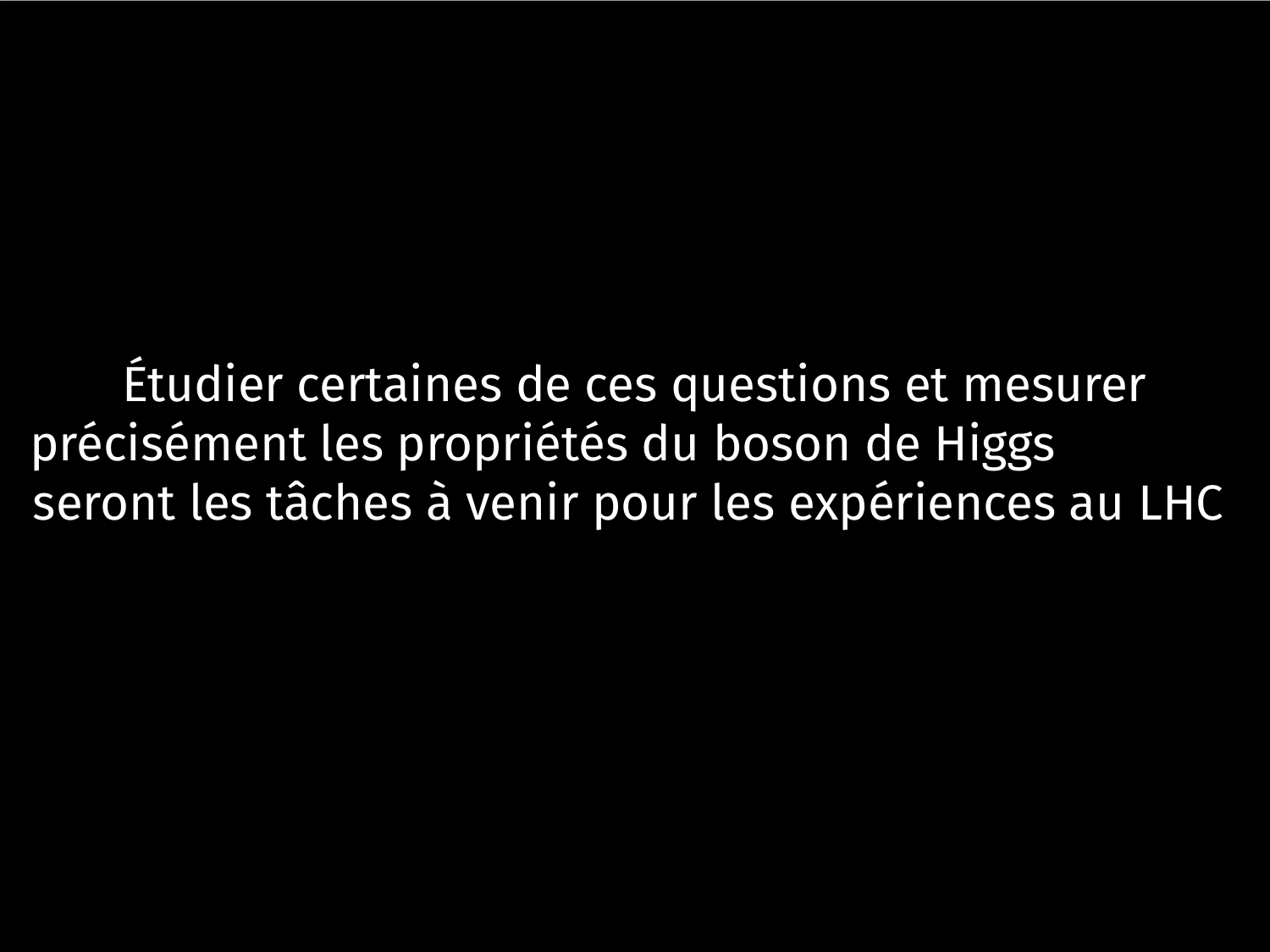

Étudier certaines de ces questions et mesurer précisément les propriétés du boson de Higgs               seront les tâches à venir pour les expériences au LHC